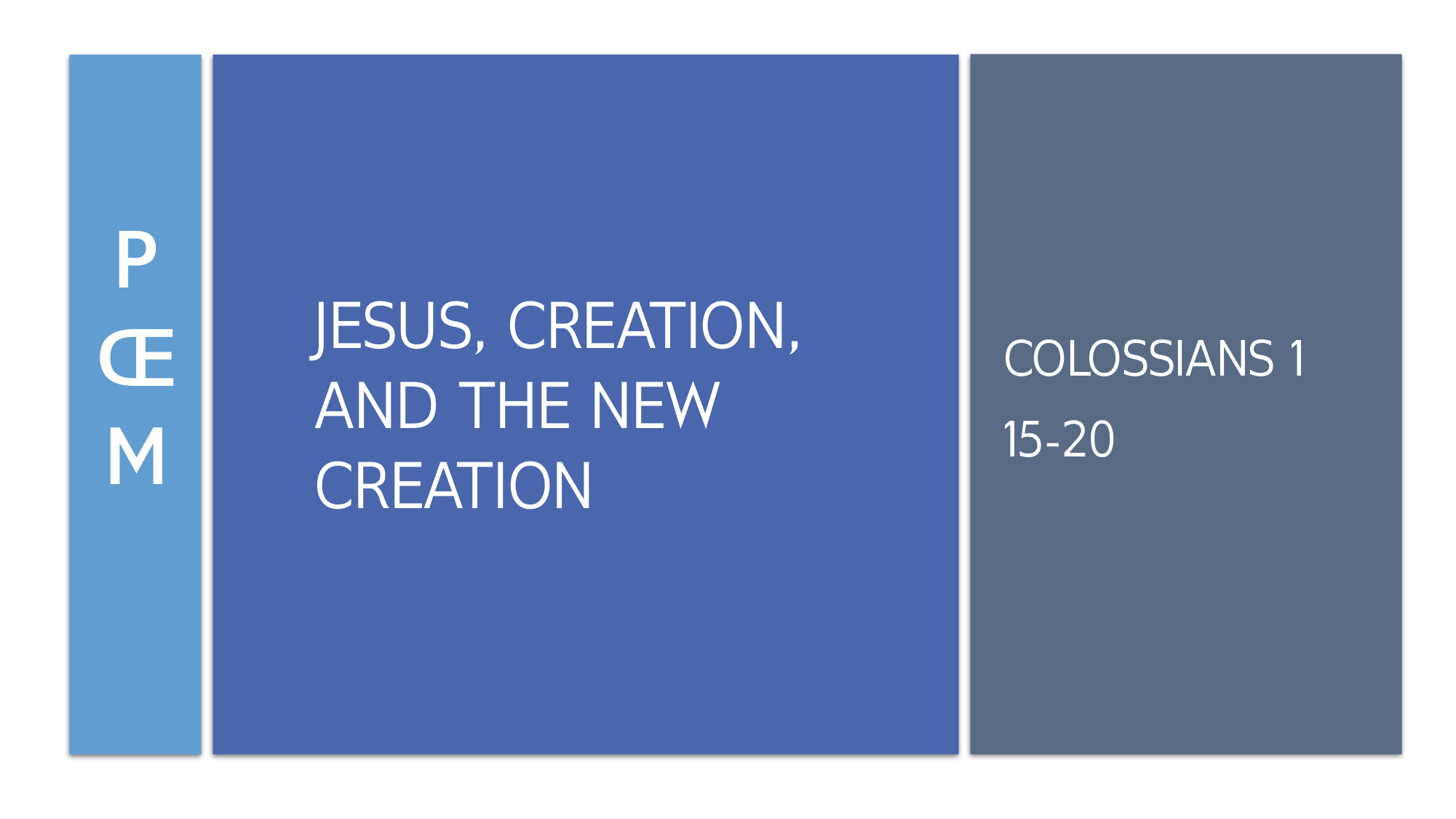

Colossians 1
15-20
# Jesus, creation, and the New creation
POEM